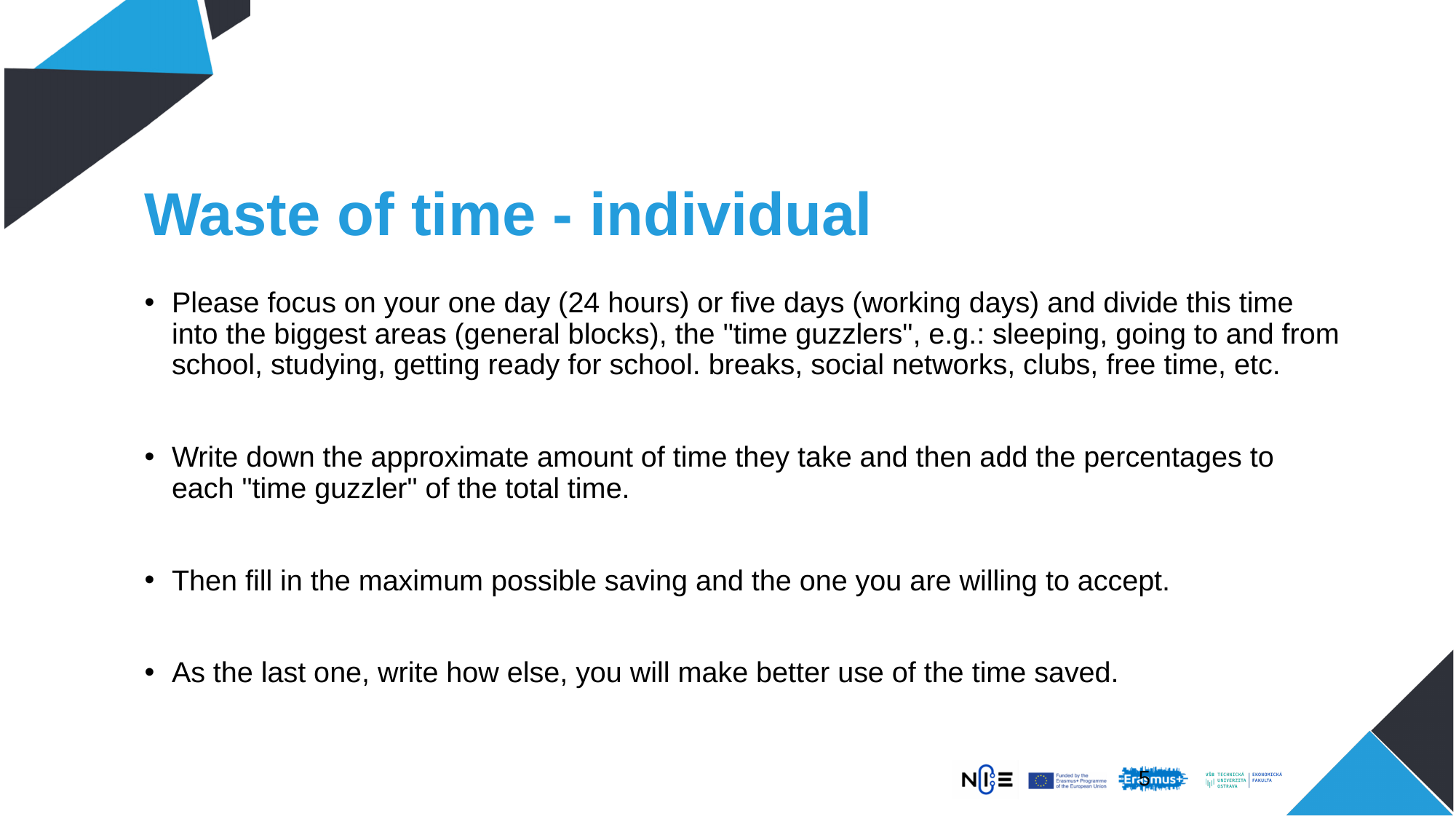

# Waste of time - individual
Please focus on your one day (24 hours) or five days (working days) and divide this time into the biggest areas (general blocks), the "time guzzlers", e.g.: sleeping, going to and from school, studying, getting ready for school. breaks, social networks, clubs, free time, etc.

Write down the approximate amount of time they take and then add the percentages to each "time guzzler" of the total time.

Then fill in the maximum possible saving and the one you are willing to accept.

As the last one, write how else, you will make better use of the time saved.

5